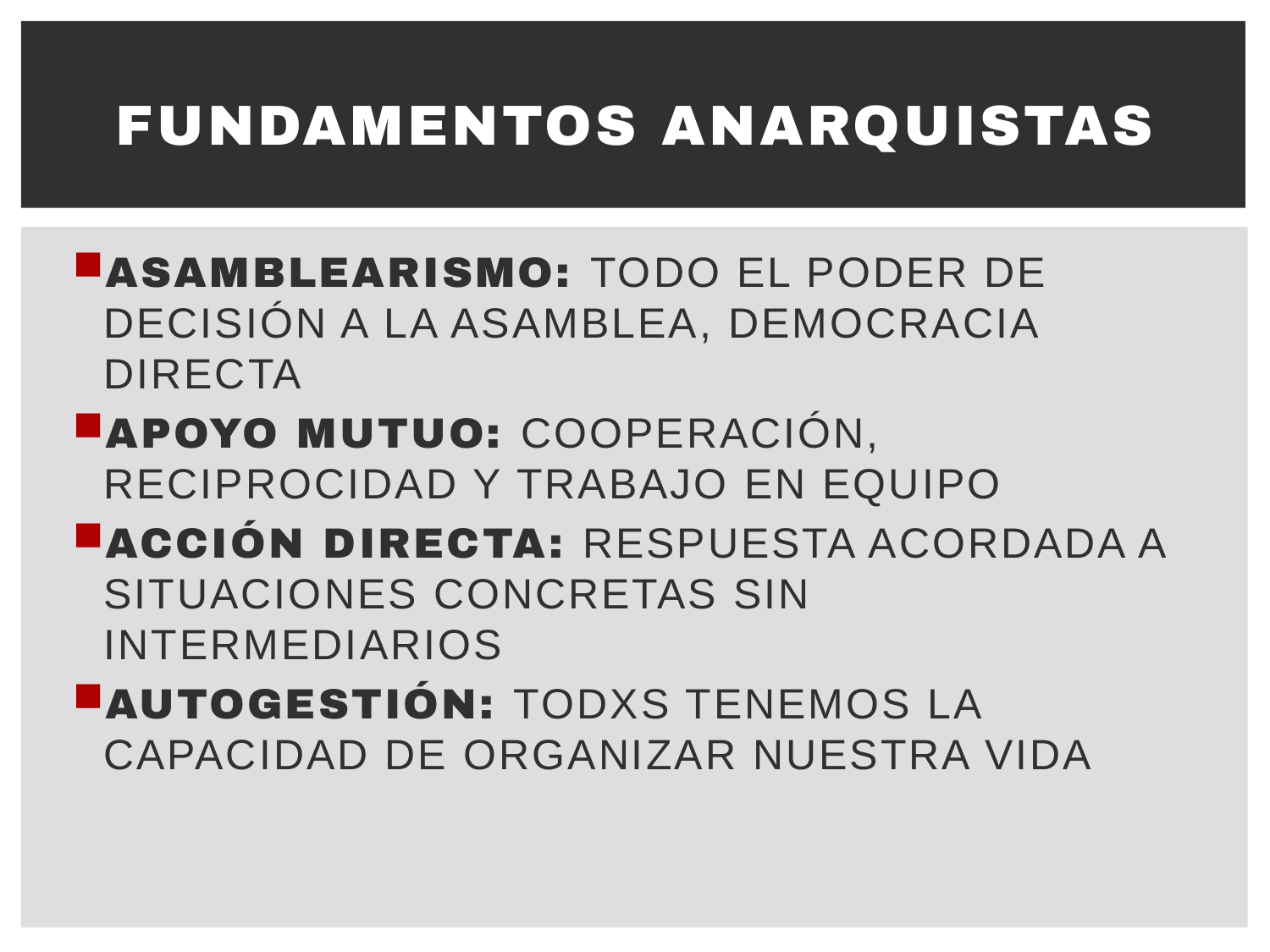

# FUNDAMENTOS ANARQUISTAS
ASAMBLEARISMO: TODO EL PODER DE DECISIÓN A LA ASAMBLEA, DEMOCRACIA DIRECTA
APOYO MUTUO: COOPERACIÓN, RECIPROCIDAD Y TRABAJO EN EQUIPO
ACCIÓN DIRECTA: RESPUESTA ACORDADA A SITUACIONES CONCRETAS SIN INTERMEDIARIOS
AUTOGESTIÓN: TODXS TENEMOS LA CAPACIDAD DE ORGANIZAR NUESTRA VIDA